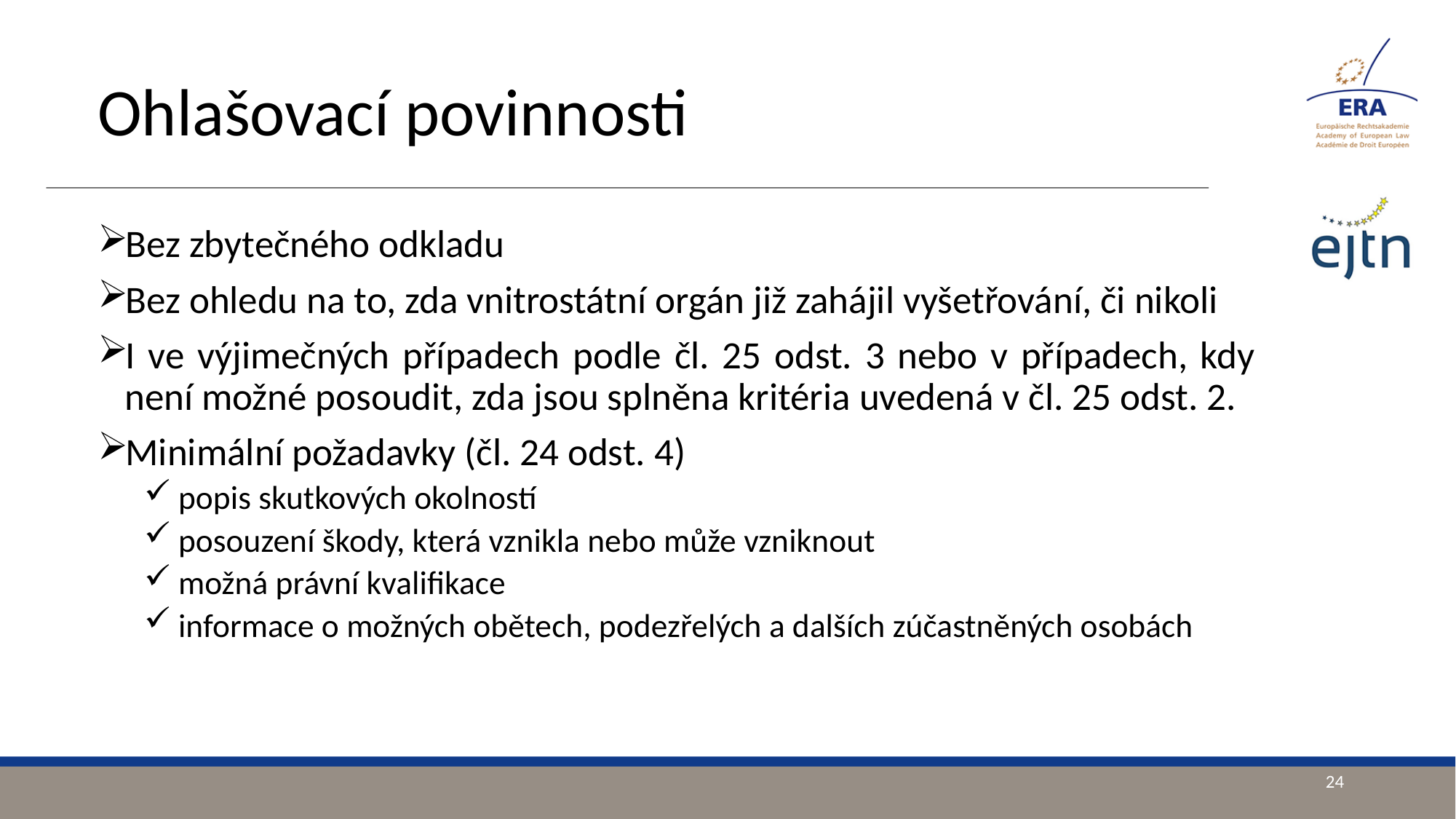

# Ohlašovací povinnosti
Bez zbytečného odkladu
Bez ohledu na to, zda vnitrostátní orgán již zahájil vyšetřování, či nikoli
I ve výjimečných případech podle čl. 25 odst. 3 nebo v případech, kdy není možné posoudit, zda jsou splněna kritéria uvedená v čl. 25 odst. 2.
Minimální požadavky (čl. 24 odst. 4)
popis skutkových okolností
posouzení škody, která vznikla nebo může vzniknout
možná právní kvalifikace
informace o možných obětech, podezřelých a dalších zúčastněných osobách

24